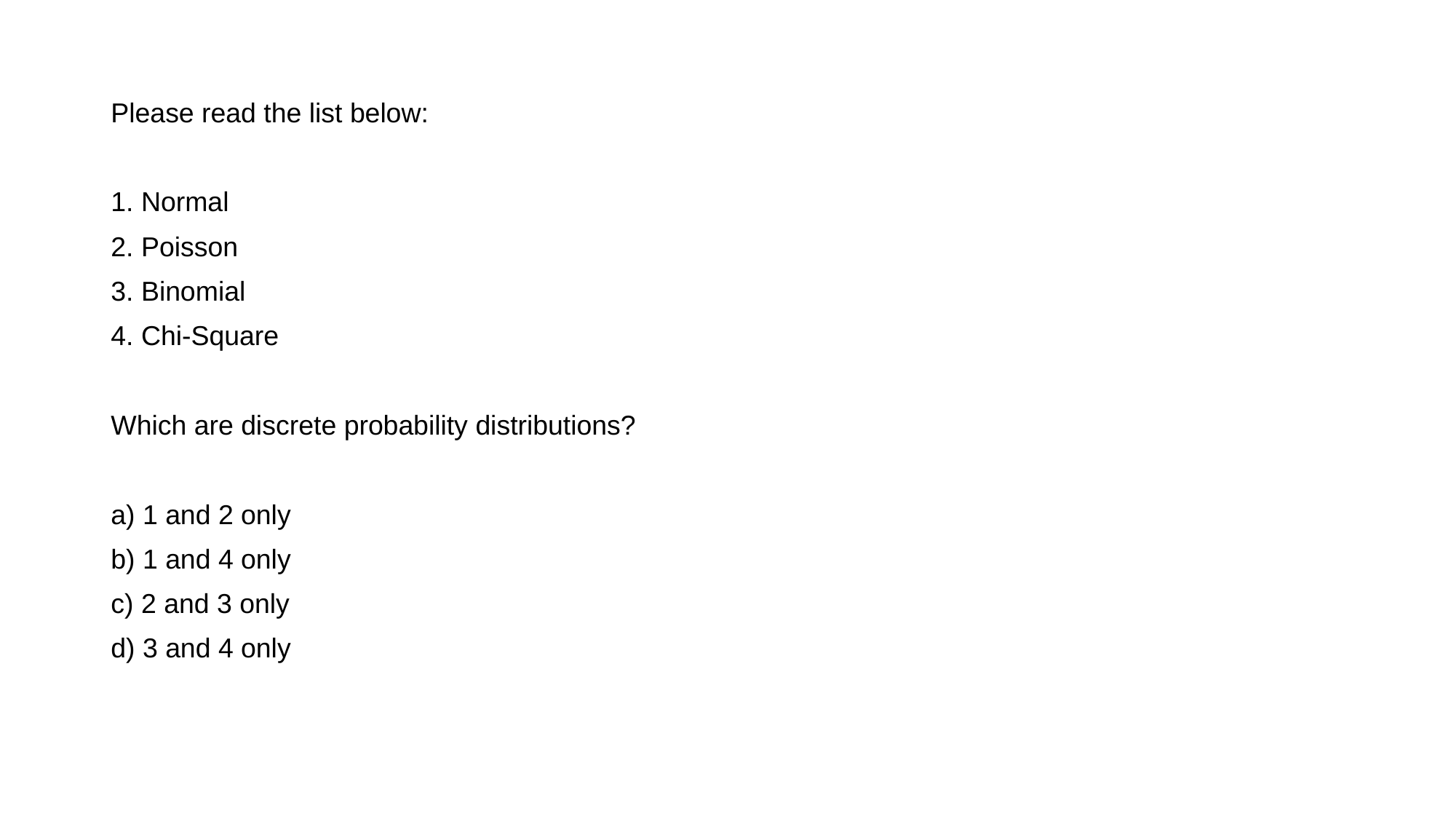

Please read the list below:

1. Normal
2. Poisson
3. Binomial
4. Chi-Square

Which are discrete probability distributions?

a) 1 and 2 only
b) 1 and 4 only
c) 2 and 3 only
d) 3 and 4 only